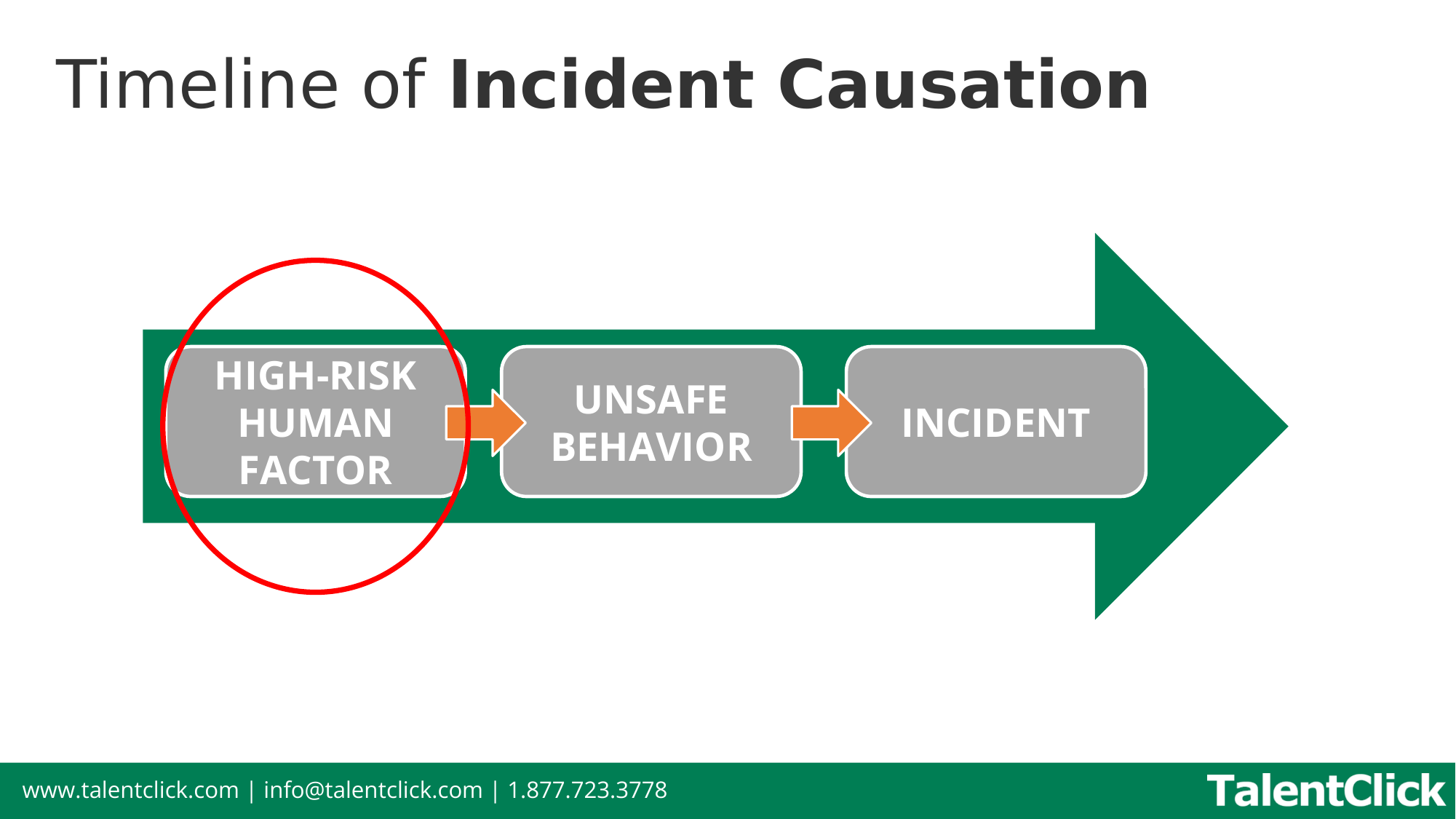

# Timeline of Incident Causation

HIGH-RISK HUMAN FACTOR
UNSAFE BEHAVIOR
INCIDENT